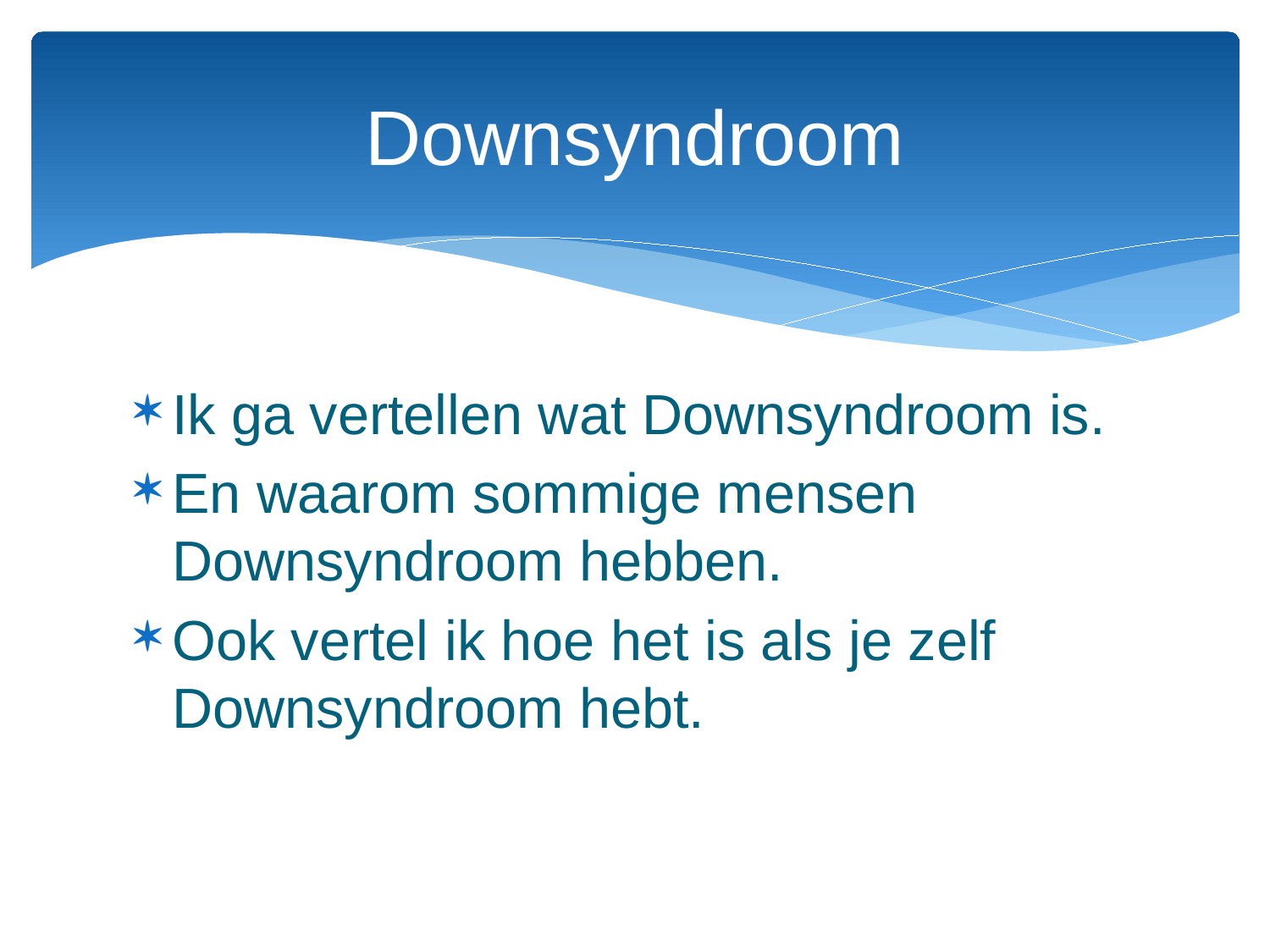

# Downsyndroom
Ik ga vertellen wat Downsyndroom is.
En waarom sommige mensen Downsyndroom hebben.
Ook vertel ik hoe het is als je zelf Downsyndroom hebt.